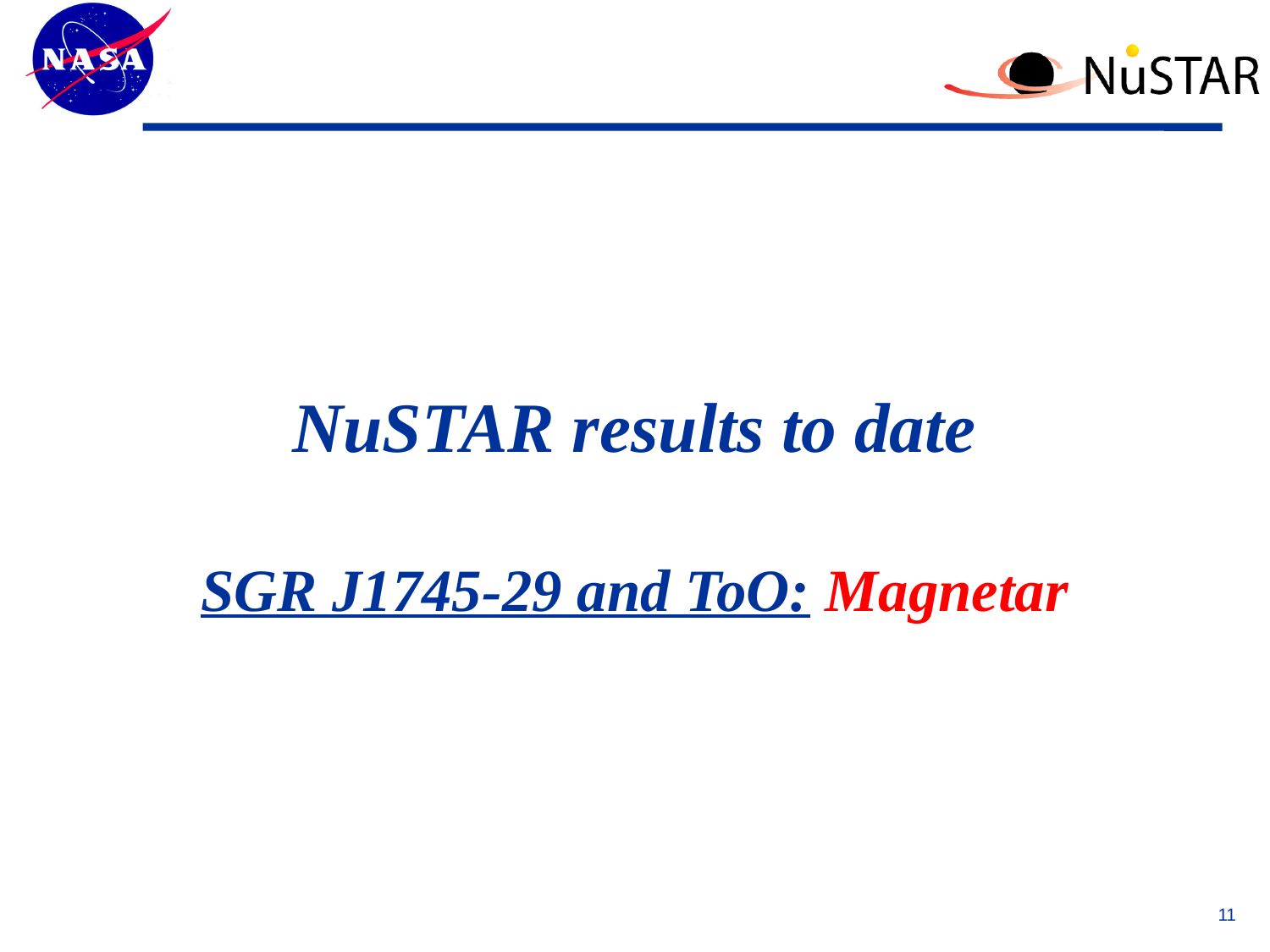

# NuSTAR results to date SGR J1745-29 and ToO: Magnetar
11